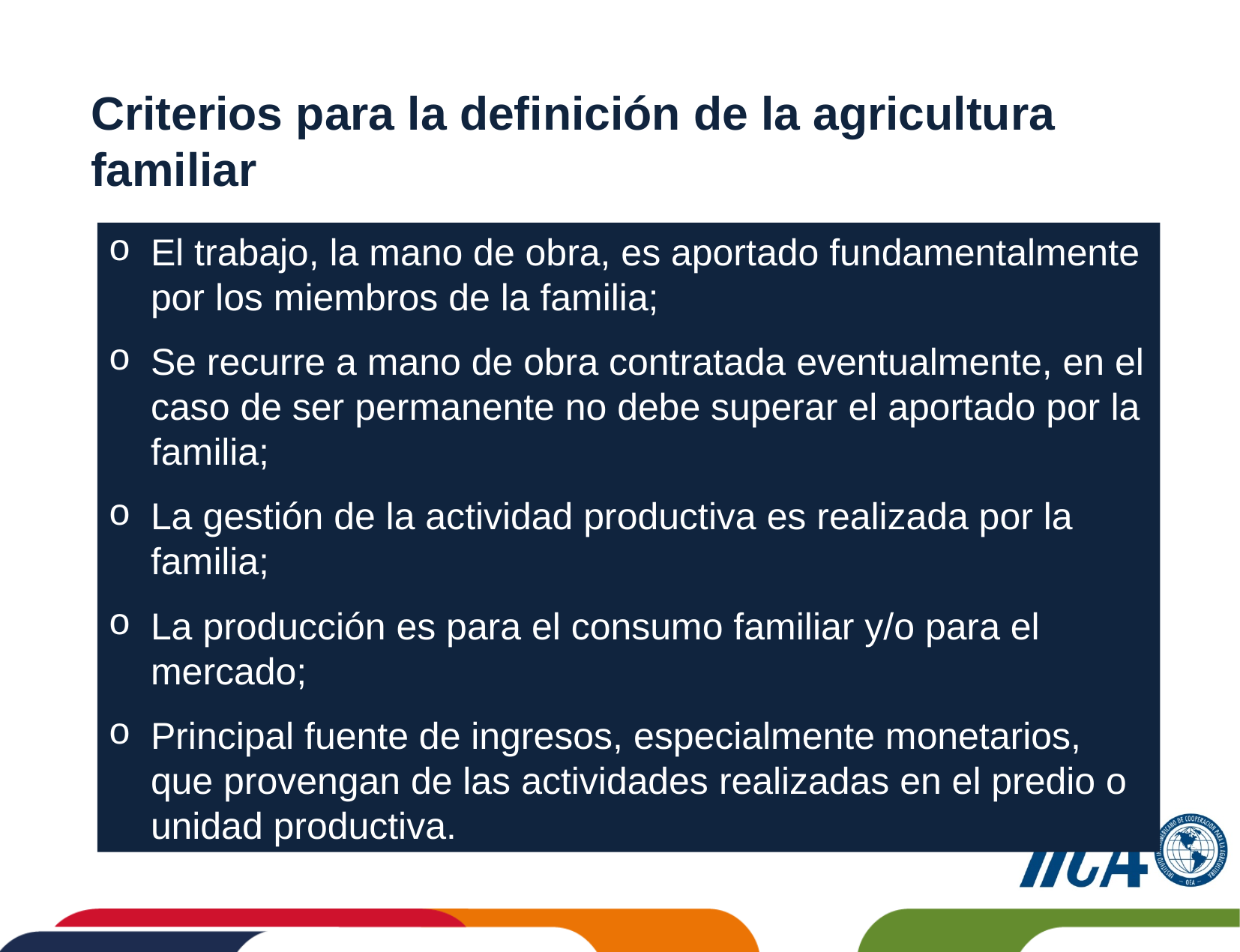

Criterios para la definición de la agricultura familiar
El trabajo, la mano de obra, es aportado fundamentalmente por los miembros de la familia;

Se recurre a mano de obra contratada eventualmente, en el caso de ser permanente no debe superar el aportado por la familia;

La gestión de la actividad productiva es realizada por la familia;

La producción es para el consumo familiar y/o para el mercado;

Principal fuente de ingresos, especialmente monetarios, que provengan de las actividades realizadas en el predio o unidad productiva.